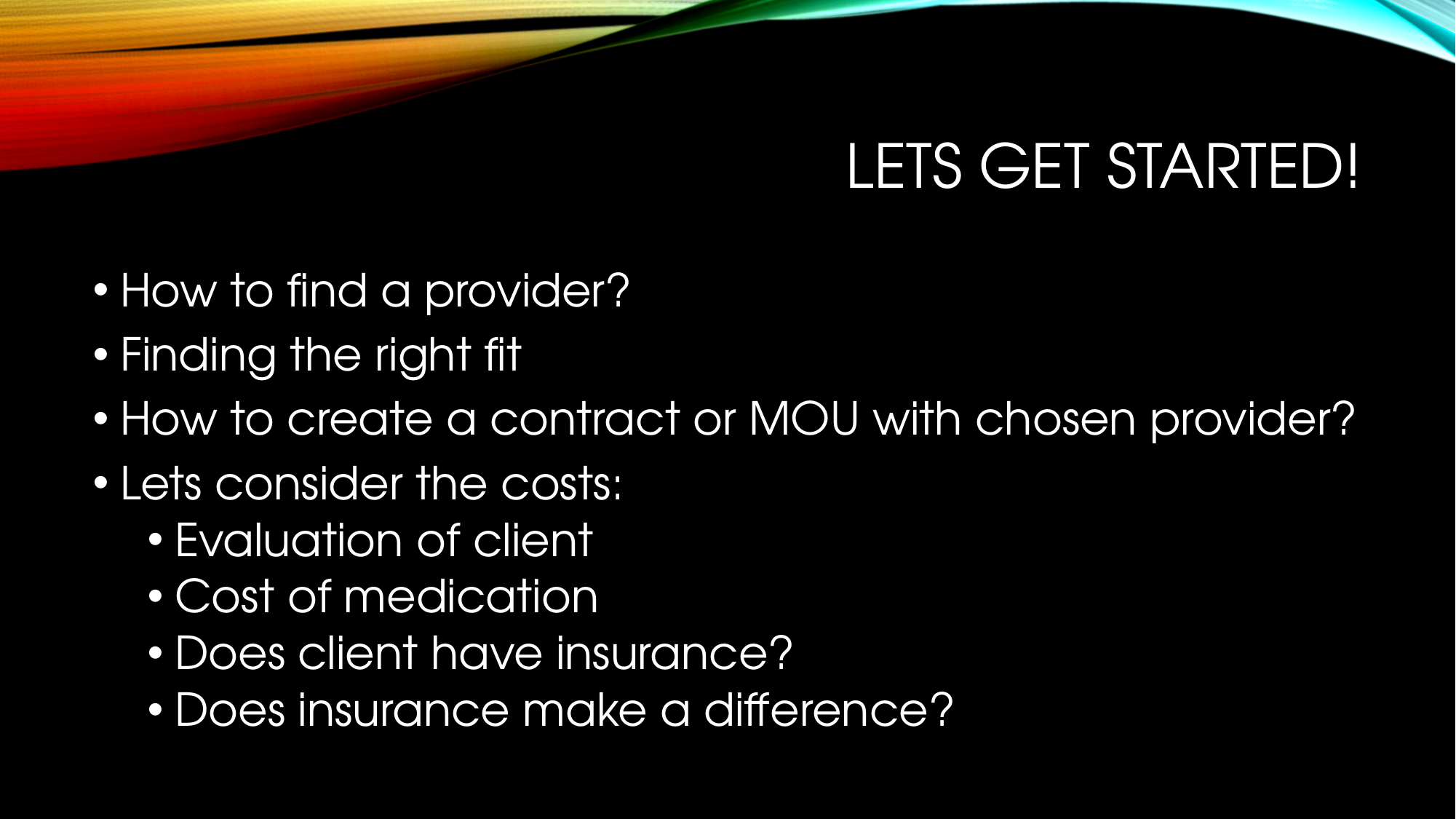

# Lets Get started!
How to find a provider?
Finding the right fit
How to create a contract or MOU with chosen provider?
Lets consider the costs:
Evaluation of client
Cost of medication
Does client have insurance?
Does insurance make a difference?